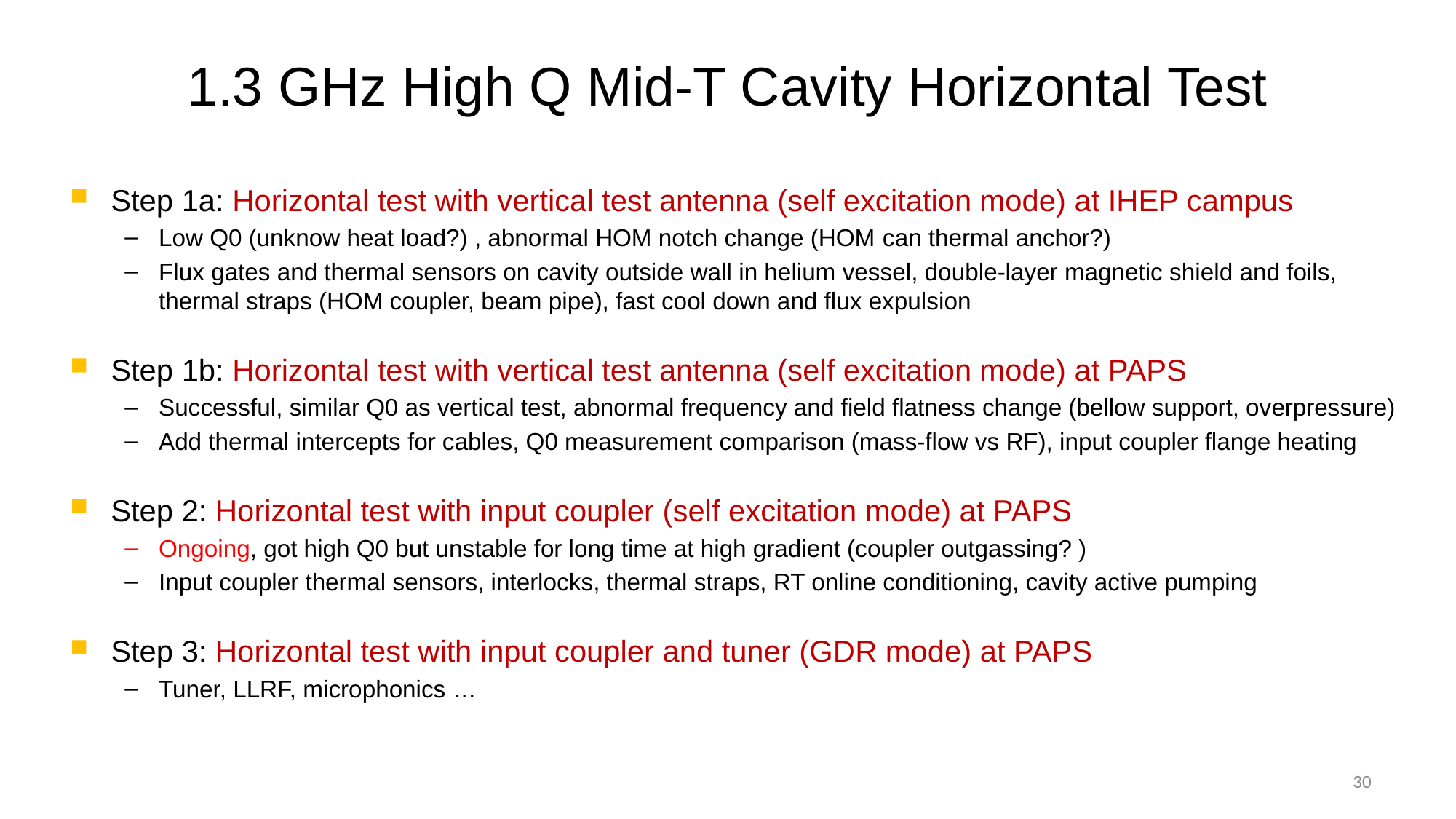

# 1.3 GHz High Q Mid-T Cavity Horizontal Test
Step 1a: Horizontal test with vertical test antenna (self excitation mode) at IHEP campus
Low Q0 (unknow heat load?) , abnormal HOM notch change (HOM can thermal anchor?)
Flux gates and thermal sensors on cavity outside wall in helium vessel, double-layer magnetic shield and foils, thermal straps (HOM coupler, beam pipe), fast cool down and flux expulsion
Step 1b: Horizontal test with vertical test antenna (self excitation mode) at PAPS
Successful, similar Q0 as vertical test, abnormal frequency and field flatness change (bellow support, overpressure)
Add thermal intercepts for cables, Q0 measurement comparison (mass-flow vs RF), input coupler flange heating
Step 2: Horizontal test with input coupler (self excitation mode) at PAPS
Ongoing, got high Q0 but unstable for long time at high gradient (coupler outgassing? )
Input coupler thermal sensors, interlocks, thermal straps, RT online conditioning, cavity active pumping
Step 3: Horizontal test with input coupler and tuner (GDR mode) at PAPS
Tuner, LLRF, microphonics …

30